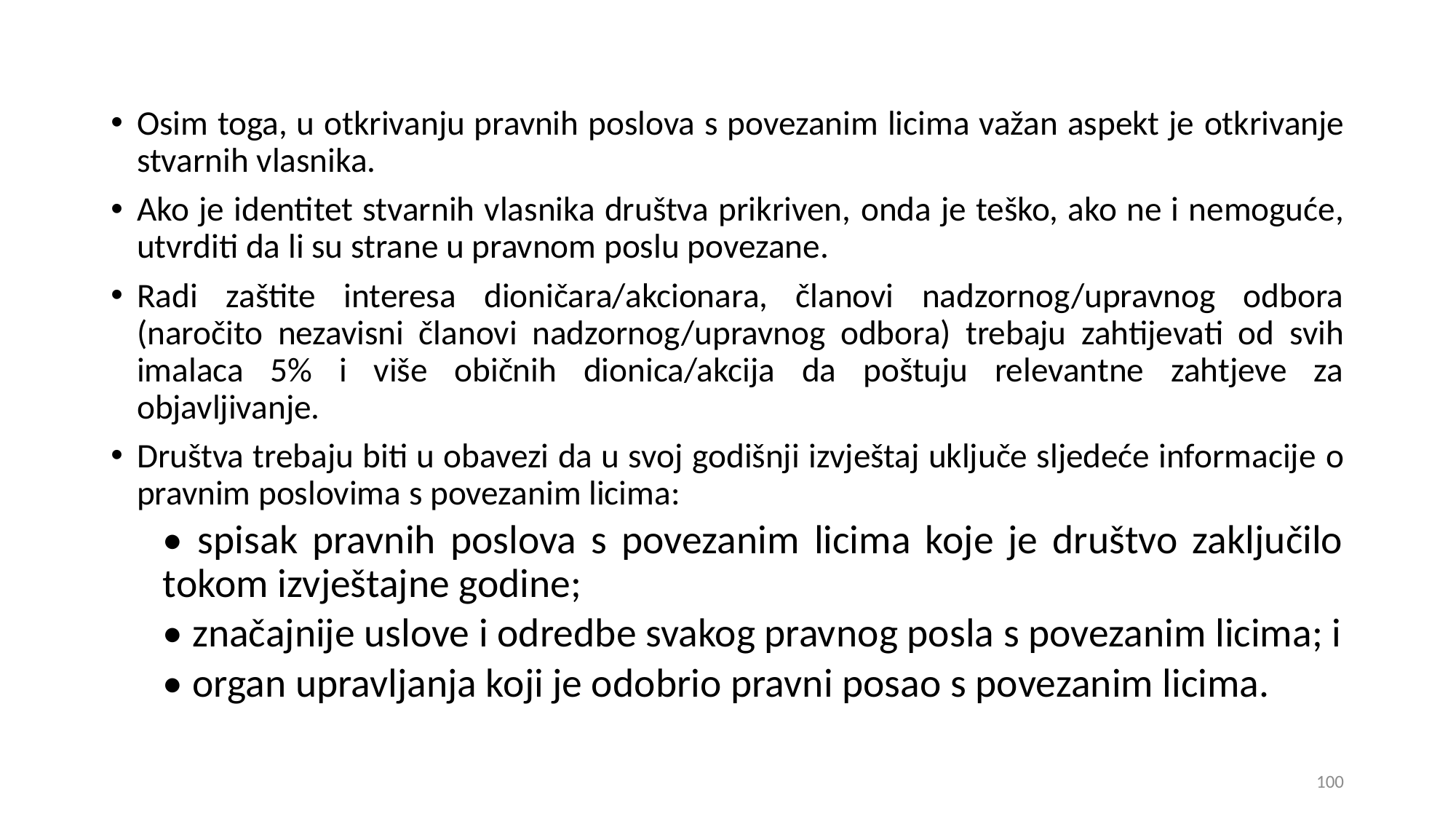

Osim toga, u otkrivanju pravnih poslova s povezanim licima važan aspekt je otkrivanje stvarnih vlasnika.
Ako je identitet stvarnih vlasnika društva prikriven, onda je teško, ako ne i nemoguće, utvrditi da li su strane u pravnom poslu povezane.
Radi zaštite interesa dioničara/akcionara, članovi nadzornog/upravnog odbora (naročito nezavisni članovi nadzornog/upravnog odbora) trebaju zahtijevati od svih imalaca 5% i više običnih dionica/akcija da poštuju relevantne zahtjeve za objavljivanje.
Društva trebaju biti u obavezi da u svoj godišnji izvještaj uključe sljedeće informacije o pravnim poslovima s povezanim licima:
• spisak pravnih poslova s povezanim licima koje je društvo zaključilo tokom izvještajne godine;
• značajnije uslove i odredbe svakog pravnog posla s povezanim licima; i
• organ upravljanja koji je odobrio pravni posao s povezanim licima.
100